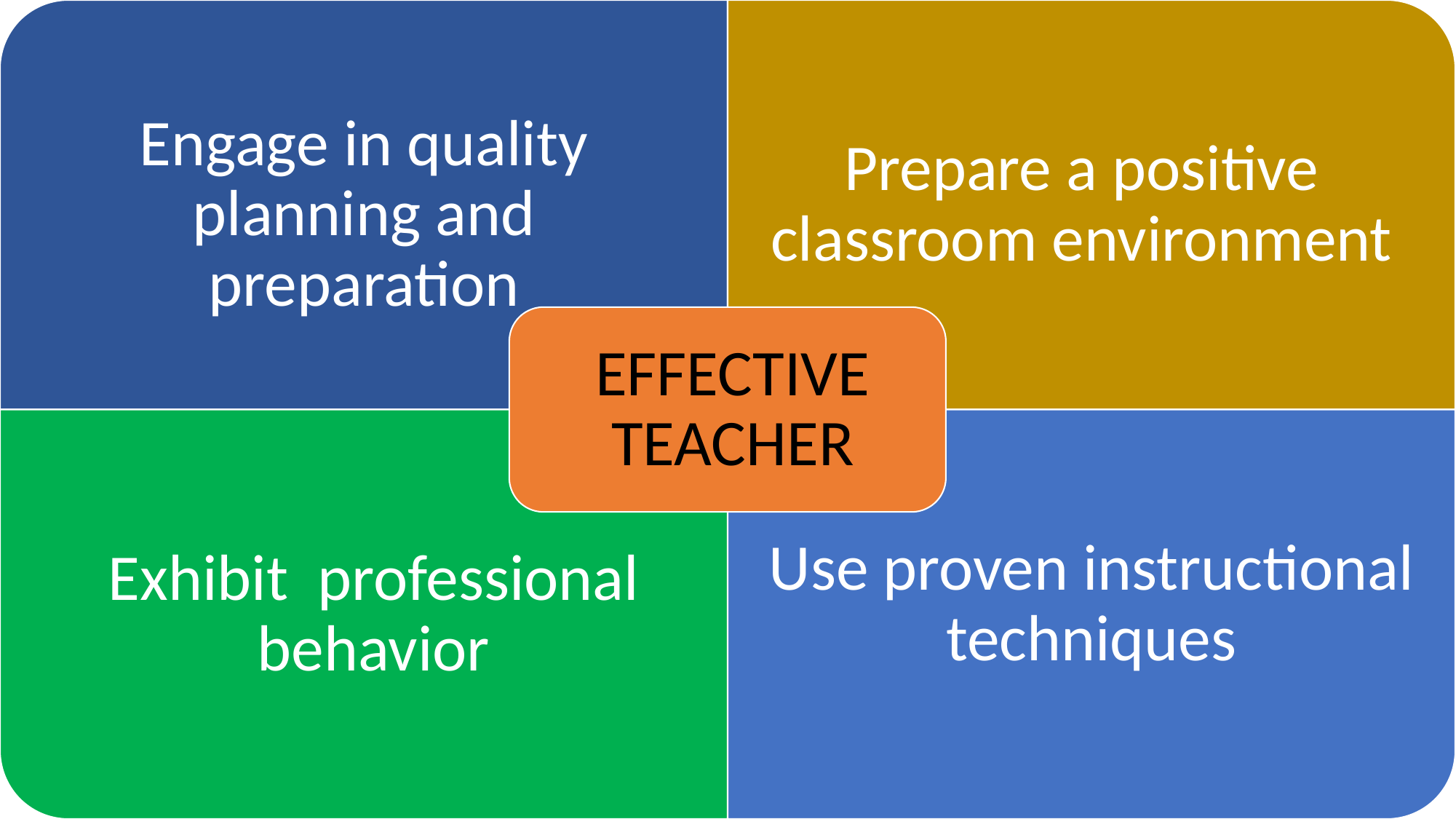

Engage in quality planning and preparation
Prepare a positive classroom environment
Exhibit  professional behavior
Use proven instructional techniques
EFFECTIVE TEACHER
#